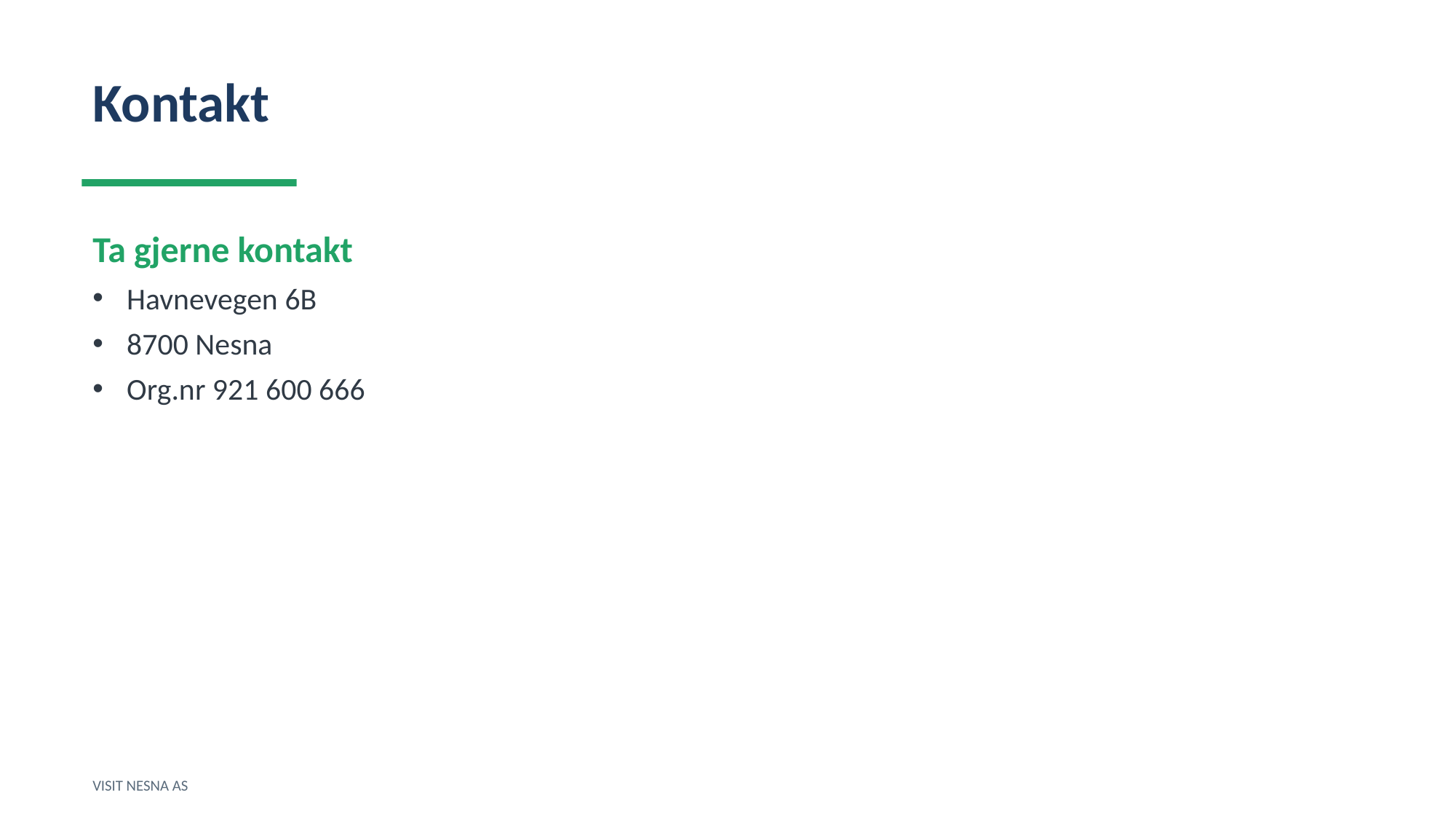

Kontakt

Ta gjerne kontakt
Havnevegen 6B
8700 Nesna
Org.nr 921 600 666
VISIT NESNA AS